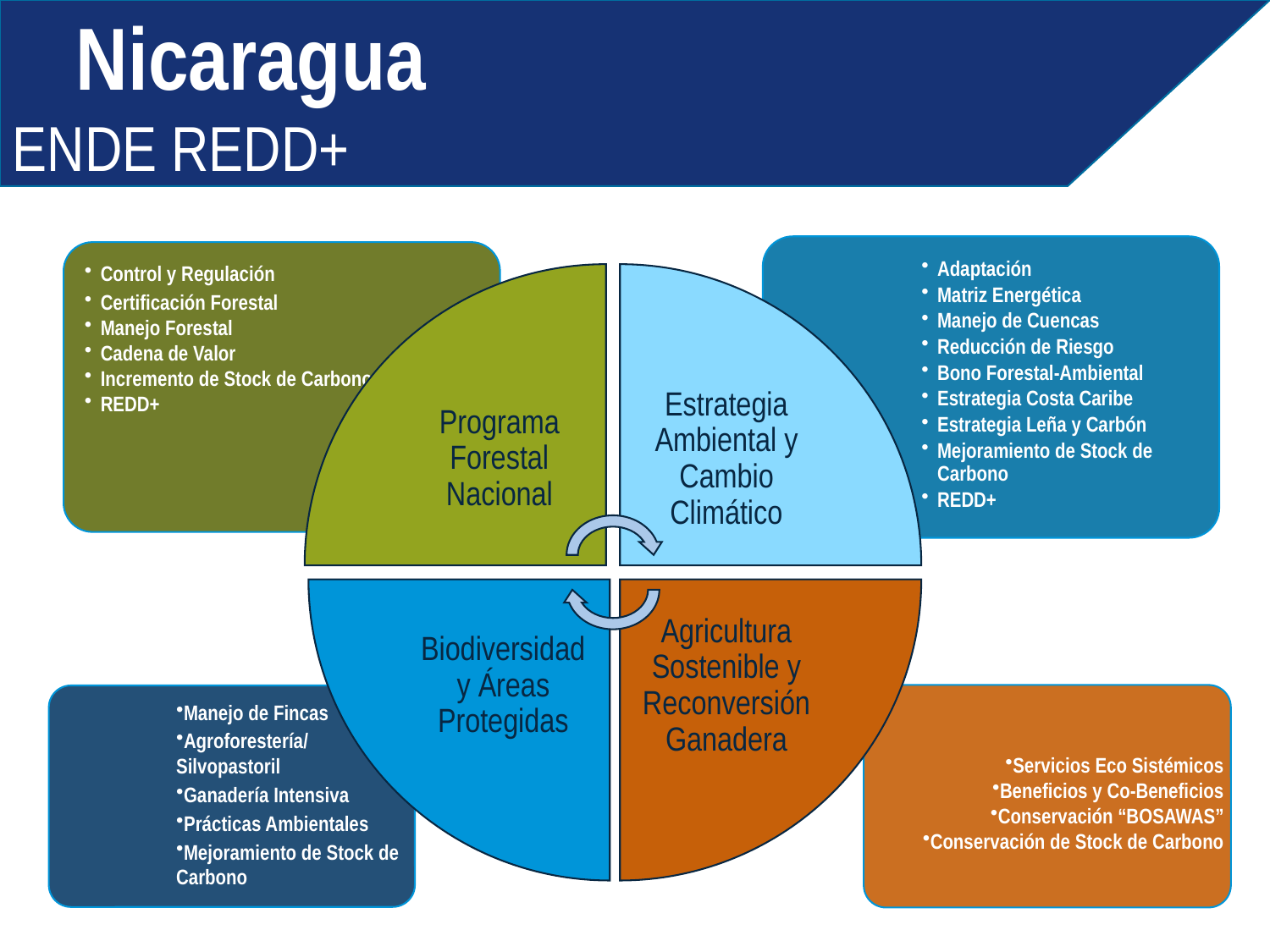

Nicaragua
ENDE REDD+
Manejo de Fincas
Agroforestería/ Silvopastoril
Ganadería Intensiva
Prácticas Ambientales
Mejoramiento de Stock de Carbono
Servicios Eco Sistémicos
Beneficios y Co-Beneficios
Conservación “BOSAWAS”
Conservación de Stock de Carbono
Adaptación
Matriz Energética
Manejo de Cuencas
Reducción de Riesgo
Bono Forestal-Ambiental
Estrategia Costa Caribe
Estrategia Leña y Carbón
Mejoramiento de Stock de Carbono
REDD+
Control y Regulación
Certificación Forestal
Manejo Forestal
Cadena de Valor
Incremento de Stock de Carbono
REDD+
Programa Forestal Nacional
Estrategia Ambiental y Cambio Climático
Agricultura Sostenible y Reconversión Ganadera
Biodiversidad y Áreas Protegidas